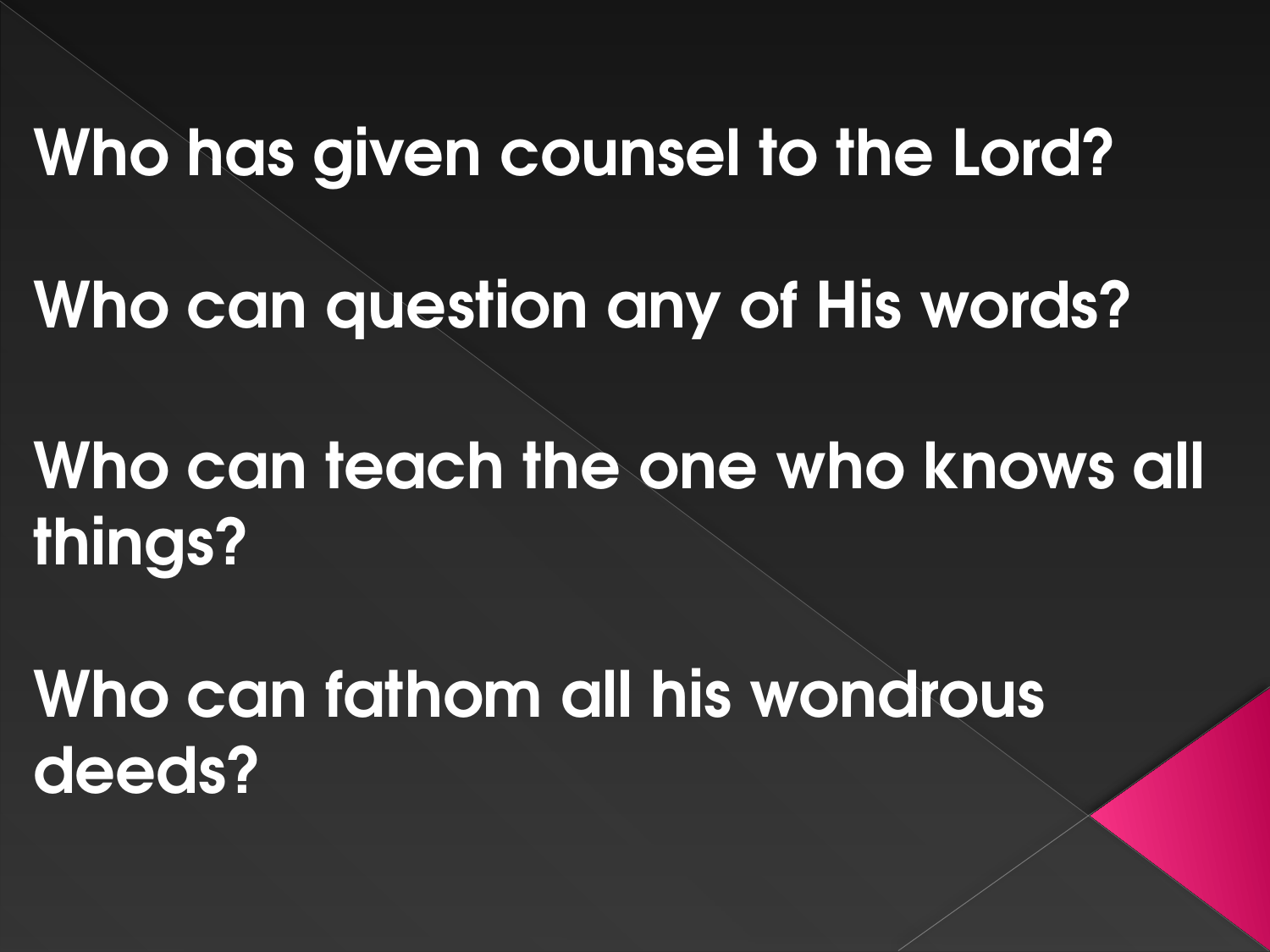

#
Who has given counsel to the Lord?

Who can question any of His words?

Who can teach the one who knows all things?

Who can fathom all his wondrous deeds?